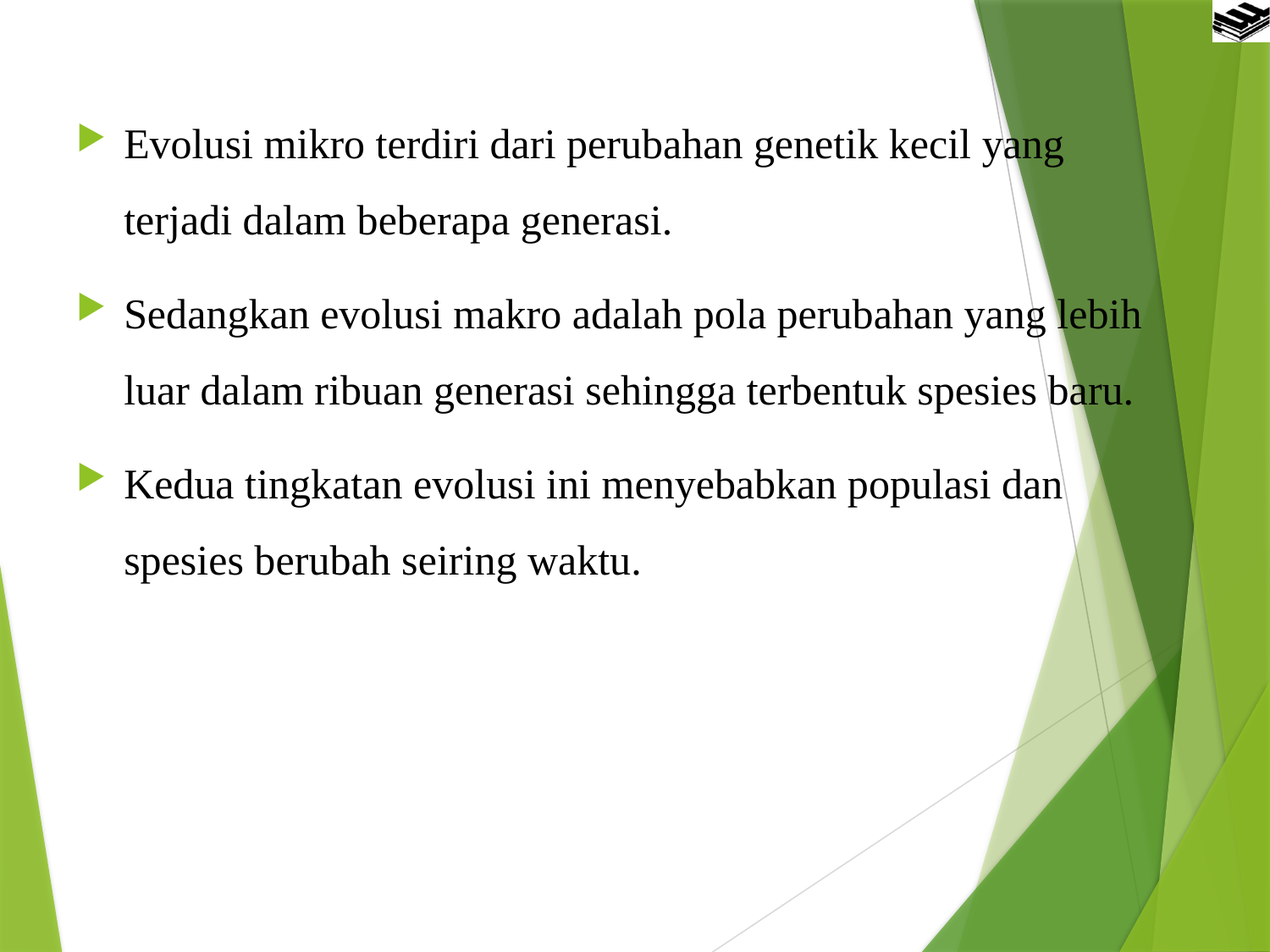

Evolusi mikro terdiri dari perubahan genetik kecil yang terjadi dalam beberapa generasi.
Sedangkan evolusi makro adalah pola perubahan yang lebih luar dalam ribuan generasi sehingga terbentuk spesies baru.
Kedua tingkatan evolusi ini menyebabkan populasi dan spesies berubah seiring waktu.